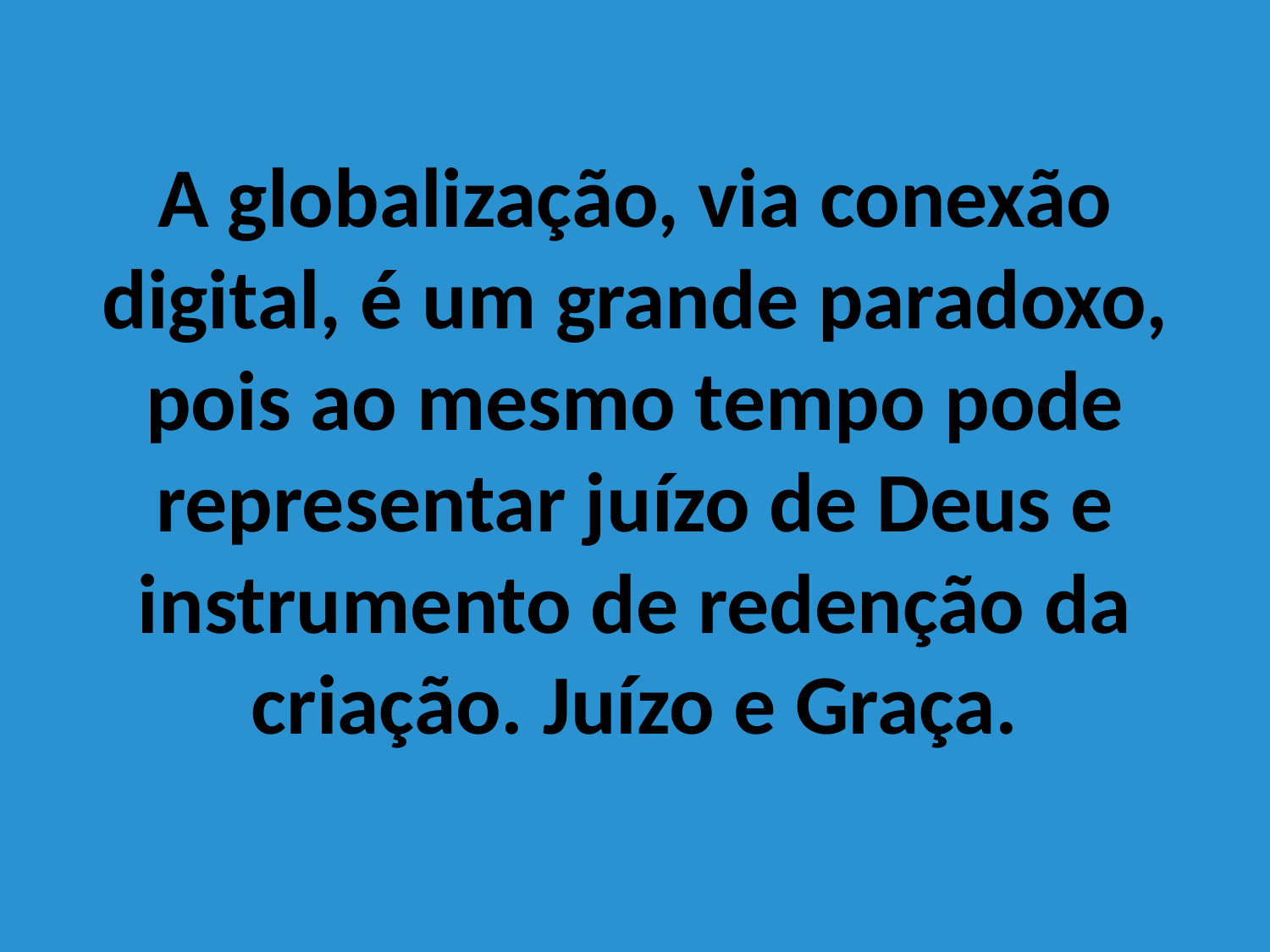

A globalização, via conexão digital, é um grande paradoxo, pois ao mesmo tempo pode representar juízo de Deus e instrumento de redenção da criação. Juízo e Graça.